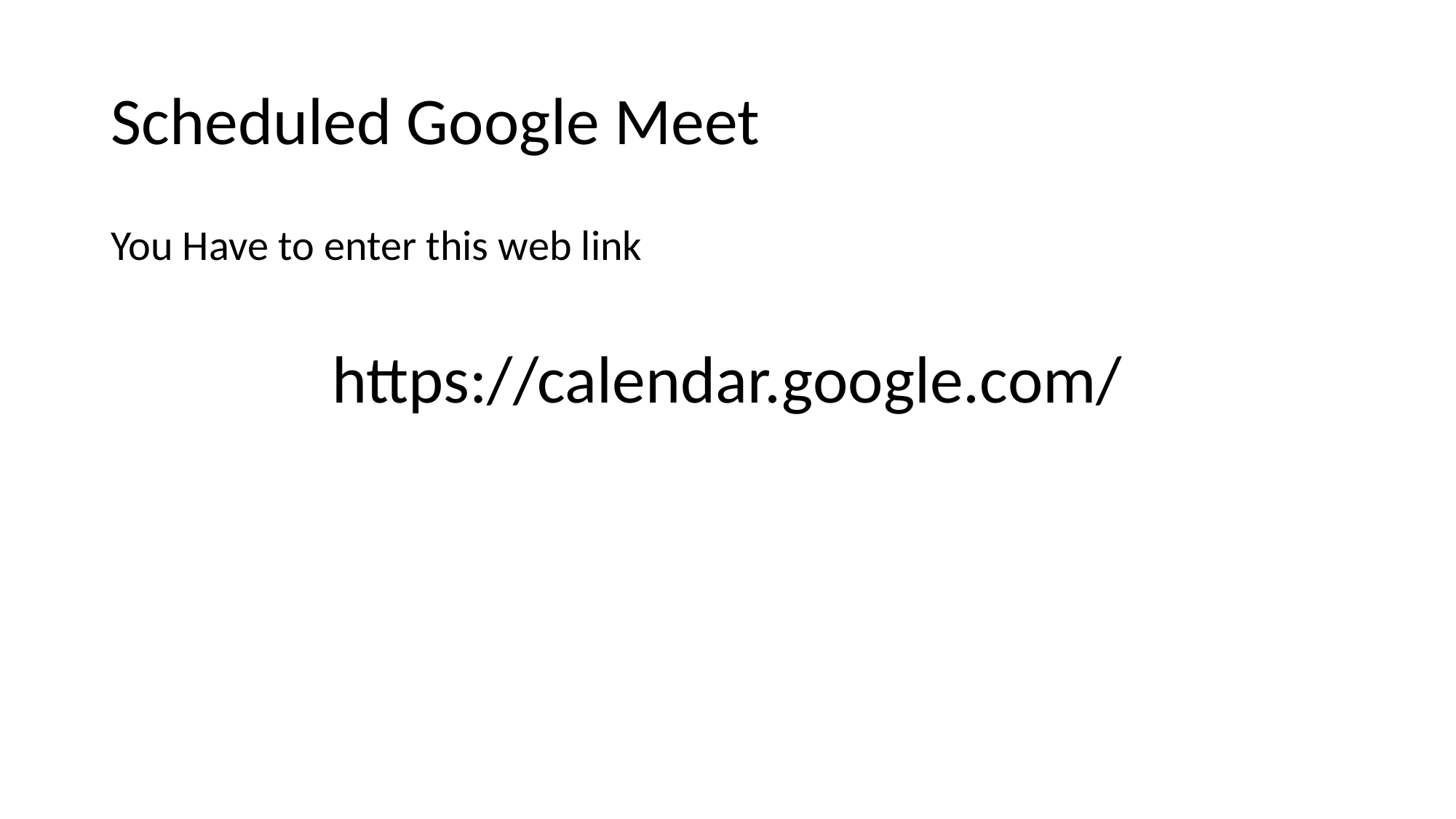

# Scheduled Google Meet
You Have to enter this web link

https://calendar.google.com/